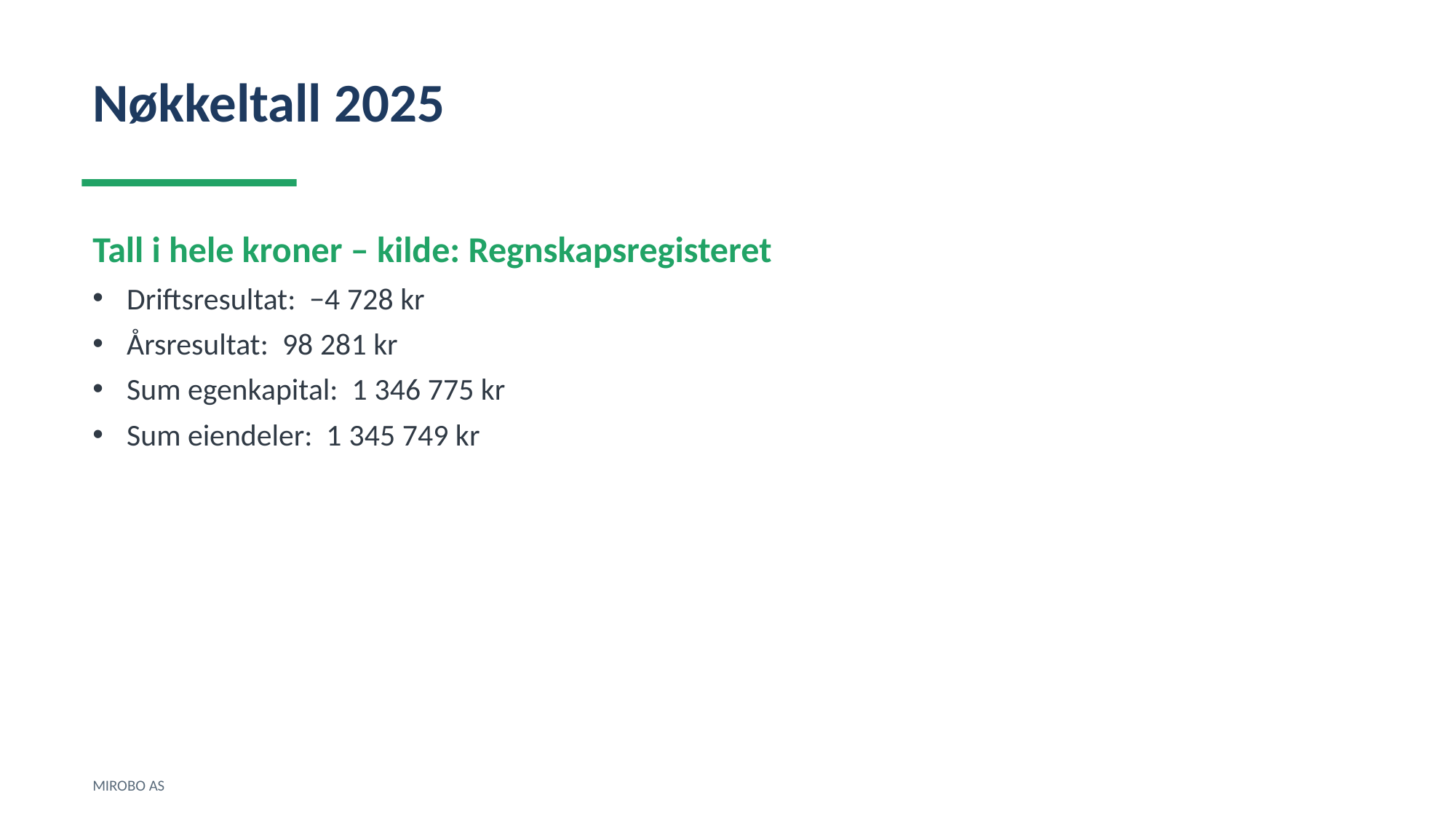

Nøkkeltall 2025

Tall i hele kroner – kilde: Regnskapsregisteret
Driftsresultat:  −4 728 kr
Årsresultat:  98 281 kr
Sum egenkapital:  1 346 775 kr
Sum eiendeler:  1 345 749 kr
MIROBO AS